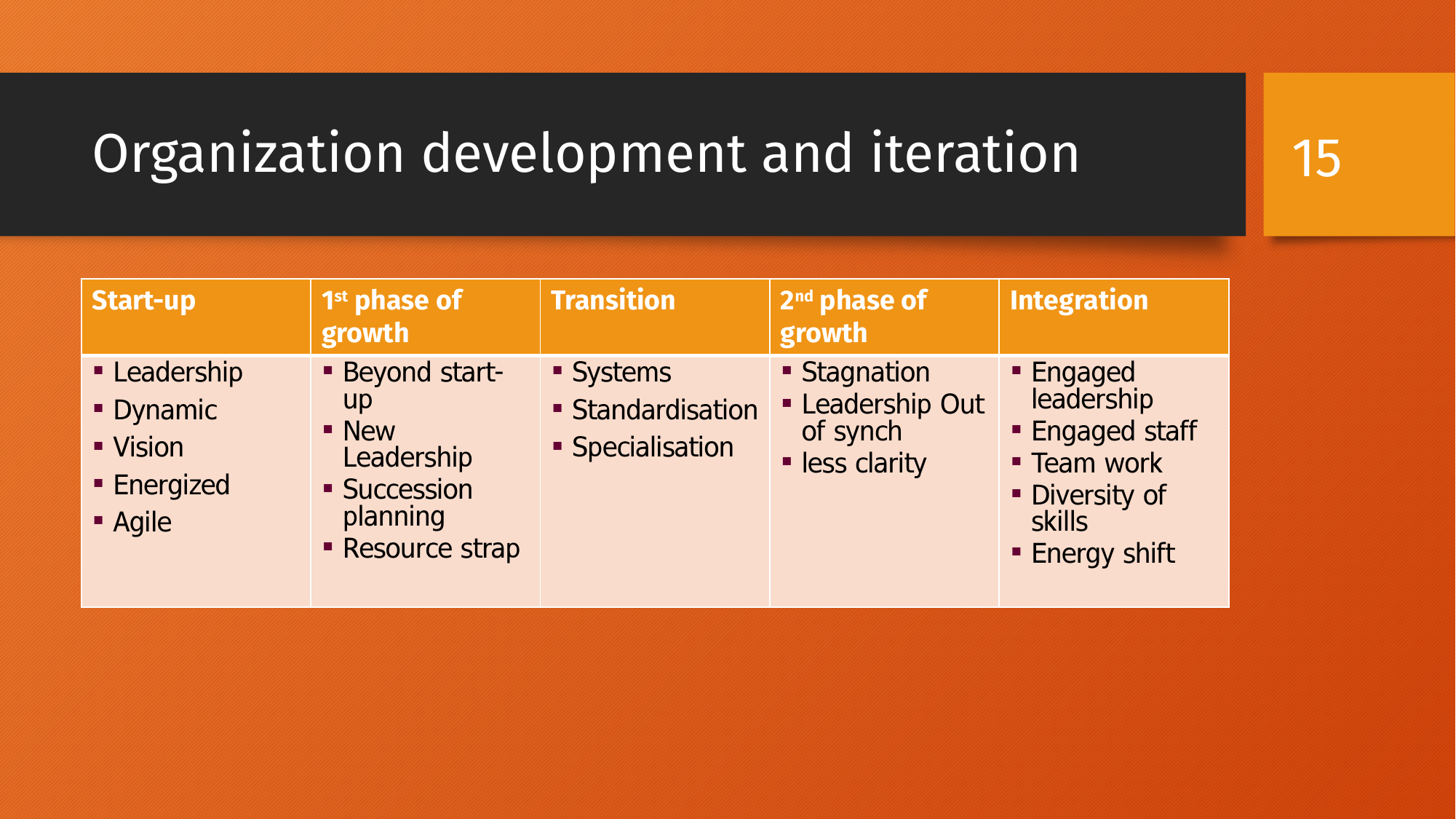

15
# Organization development and iteration
| Start-up | 1st phase of growth | Transition | 2nd phase of growth | Integration |
| --- | --- | --- | --- | --- |
| Leadership Dynamic Vision Energized Agile | Beyond start-up New Leadership Succession planning Resource strap | Systems Standardisation Specialisation | Stagnation Leadership Out of synch less clarity | Engaged leadership Engaged staff Team work Diversity of skills Energy shift |